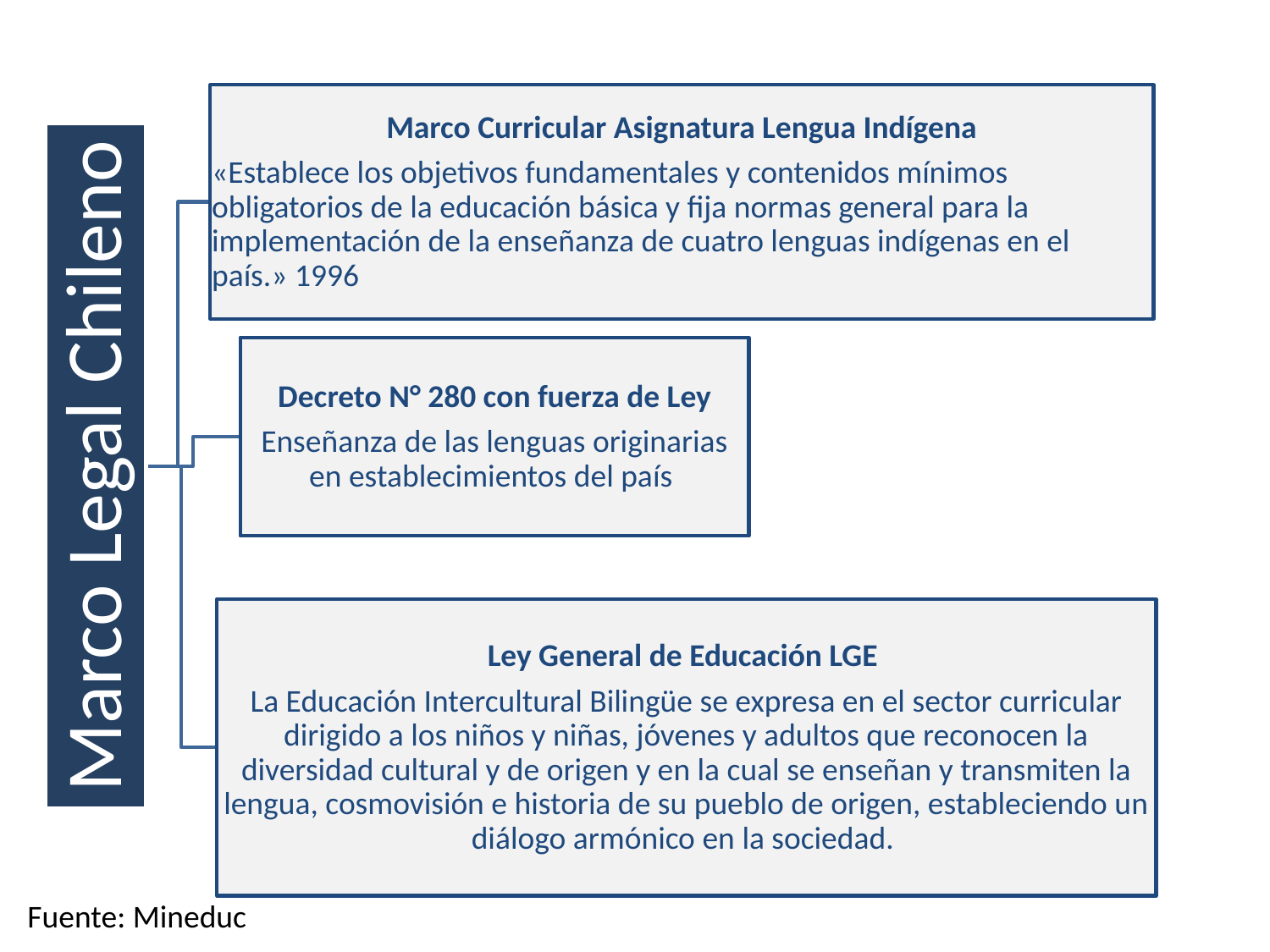

Marco Legal Chileno
Decreto N° 280 con fuerza de Ley
Enseñanza de las lenguas originarias en establecimientos del país
Marco Curricular Asignatura Lengua Indígena
«Establece los objetivos fundamentales y contenidos mínimos obligatorios de la educación básica y fija normas general para la implementación de la enseñanza de cuatro lenguas indígenas en el país.» 1996
Ley General de Educación LGE
La Educación Intercultural Bilingüe se expresa en el sector curricular dirigido a los niños y niñas, jóvenes y adultos que reconocen la diversidad cultural y de origen y en la cual se enseñan y transmiten la lengua, cosmovisión e historia de su pueblo de origen, estableciendo un diálogo armónico en la sociedad.
Fuente: Mineduc